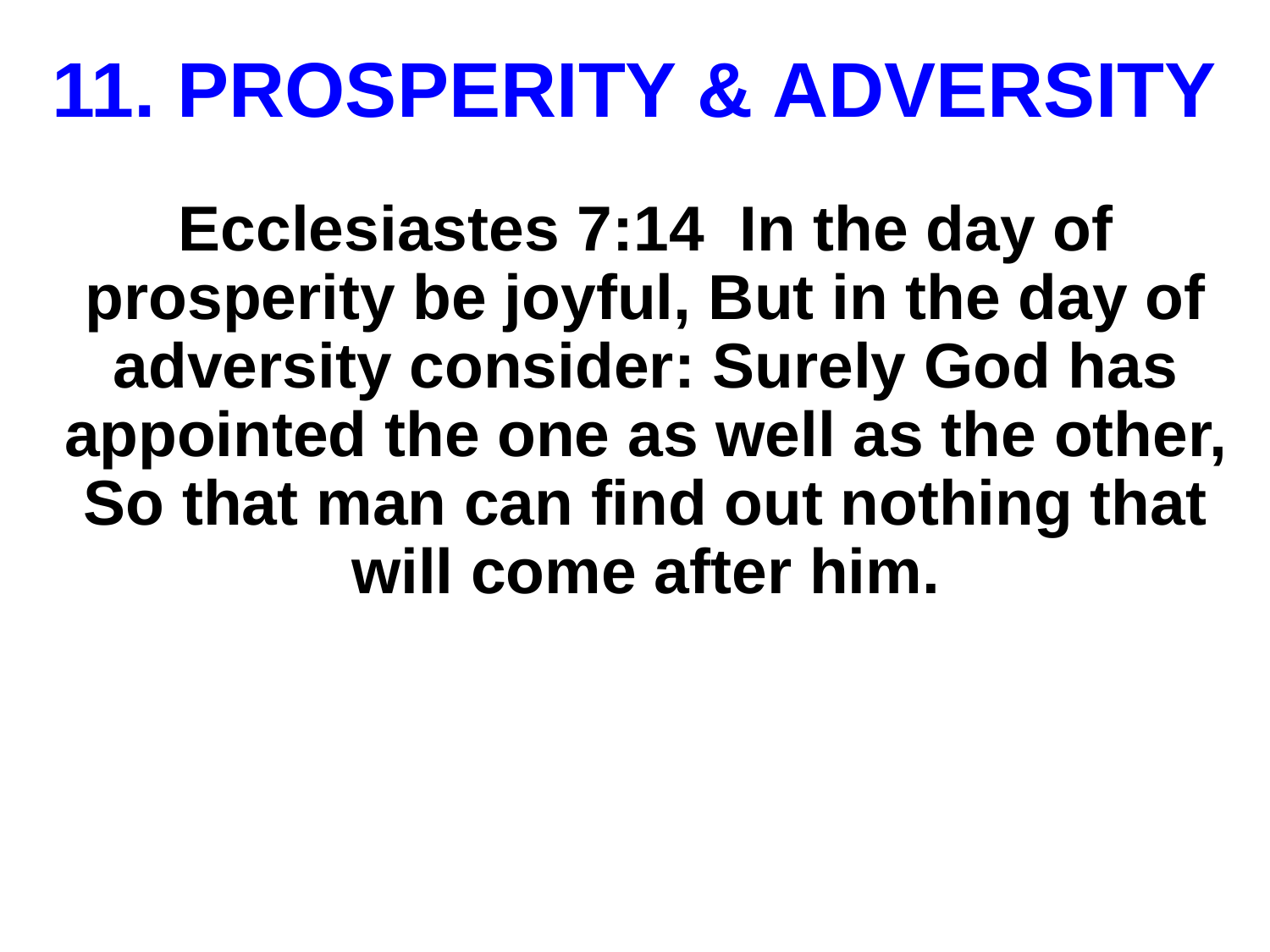

# 11. PROSPERITY & ADVERSITY
Ecclesiastes 7:14  In the day of prosperity be joyful, But in the day of adversity consider: Surely God has appointed the one as well as the other, So that man can find out nothing that will come after him.